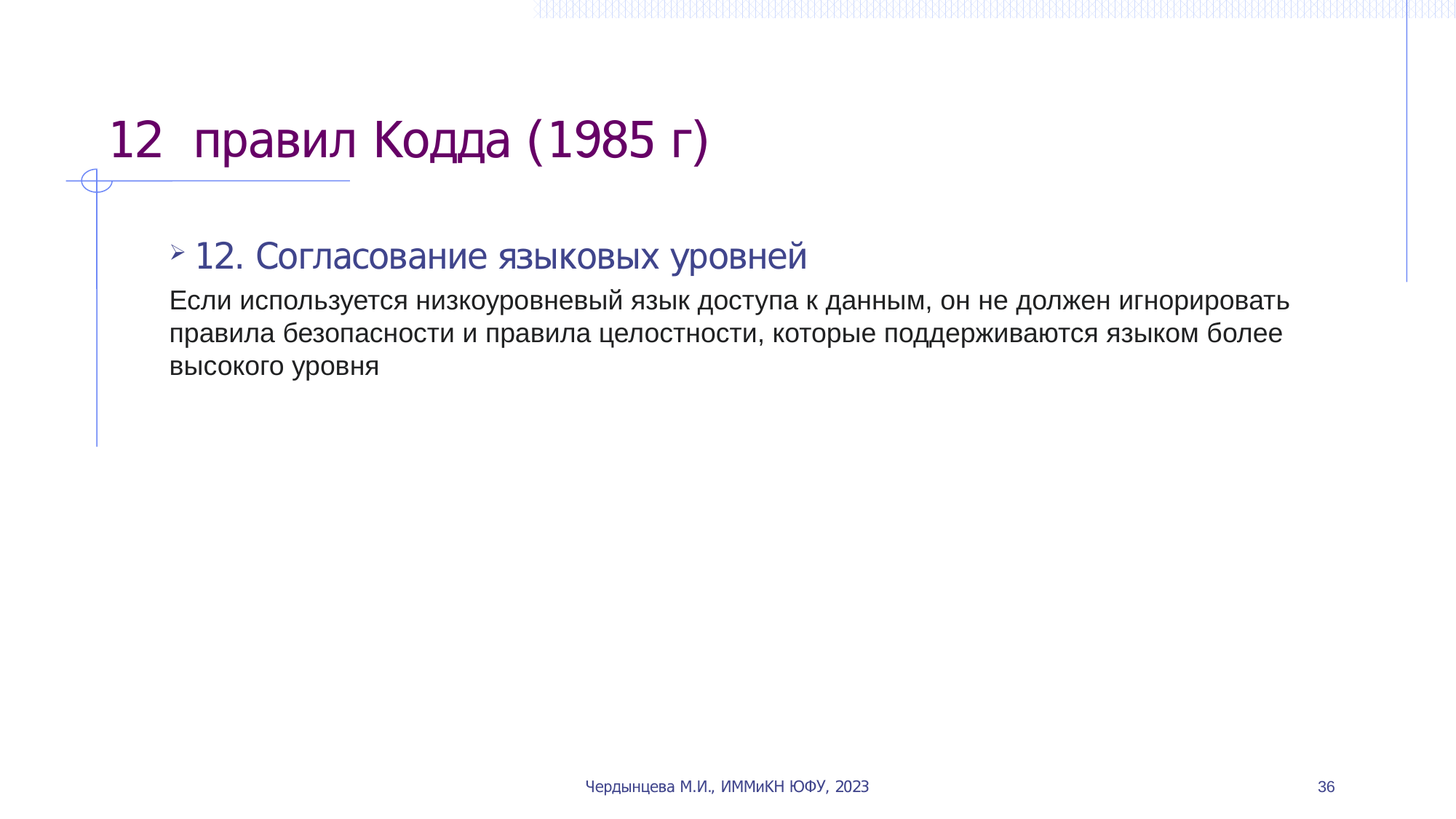

# 12  правил Кодда (1985 г)
12. Согласование языковых уровней
Если используется низкоуровневый язык доступа к данным, он не должен игнорировать правила безопасности и правила целостности, которые поддерживаются языком более высокого уровня

Чердынцева М.И., ИММиКН ЮФУ, 2023
36